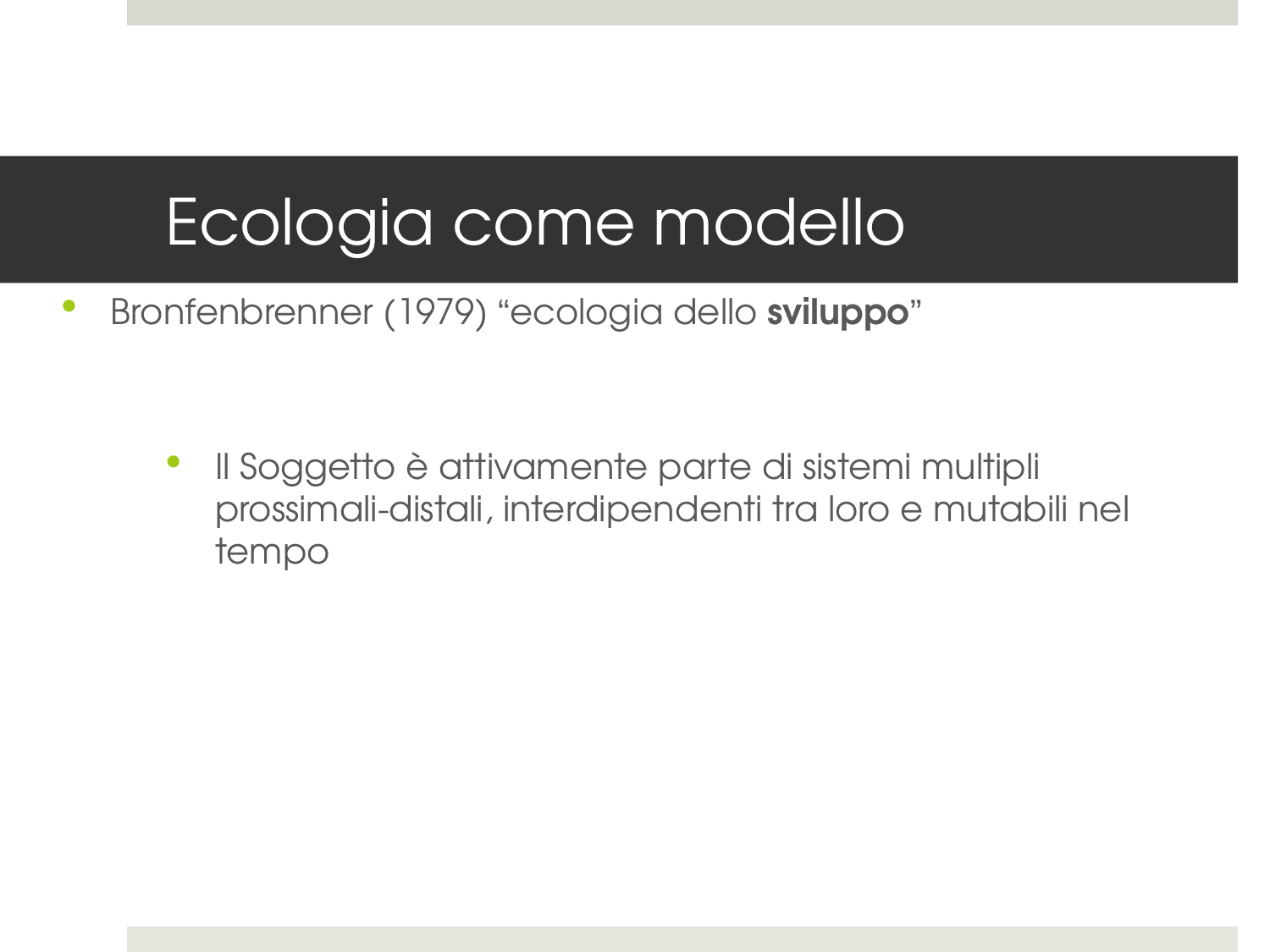

# Ecologia come modello
Bronfenbrenner (1979) “ecologia dello sviluppo”

Il Soggetto è attivamente parte di sistemi multipli prossimali-distali, interdipendenti tra loro e mutabili nel tempo